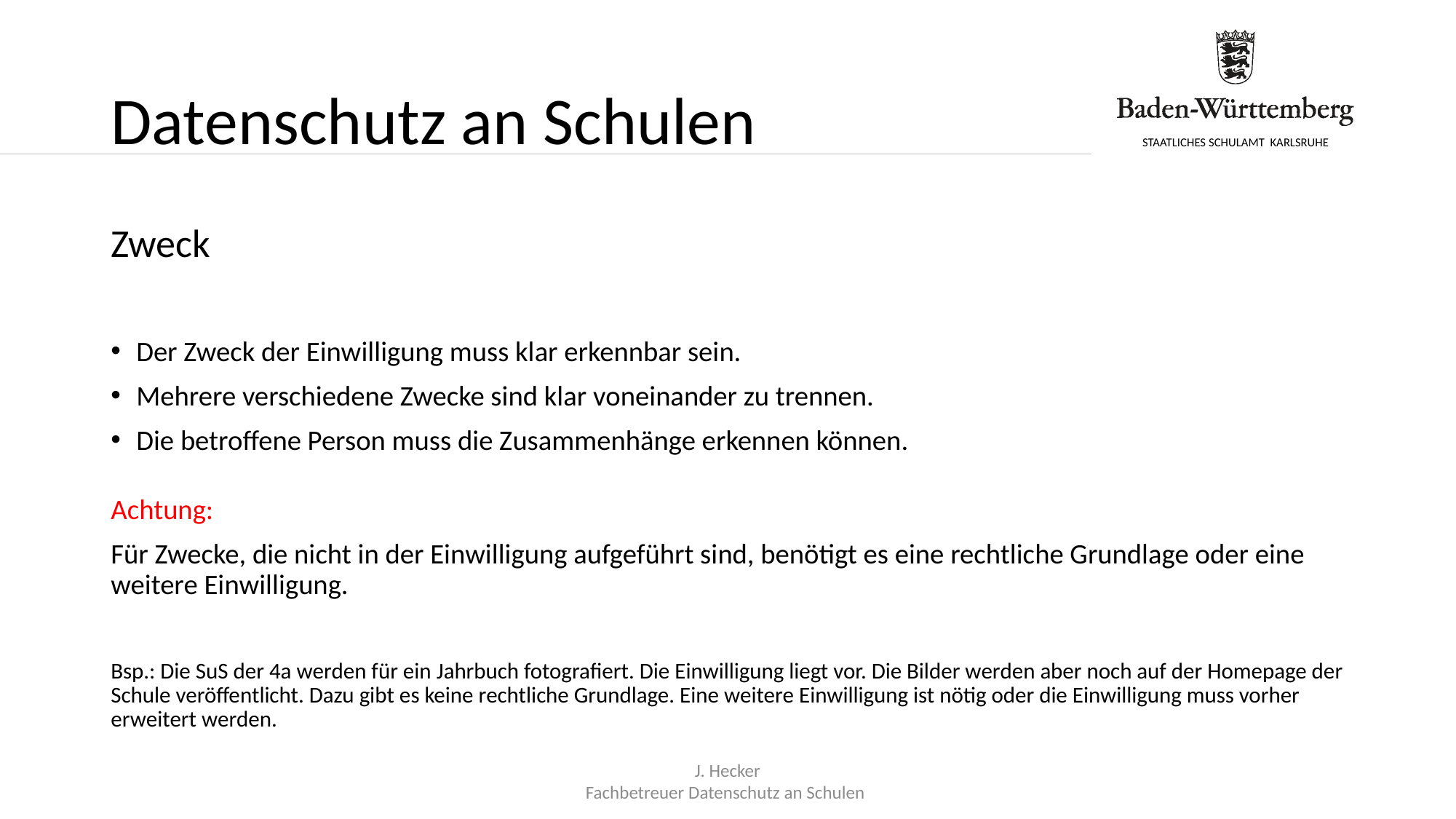

# Datenschutz an Schulen
Zweck

Der Zweck der Einwilligung muss klar erkennbar sein.
Mehrere verschiedene Zwecke sind klar voneinander zu trennen.
Die betroffene Person muss die Zusammenhänge erkennen können.

Achtung:
Für Zwecke, die nicht in der Einwilligung aufgeführt sind, benötigt es eine rechtliche Grundlage oder eine weitere Einwilligung.

Bsp.: Die SuS der 4a werden für ein Jahrbuch fotografiert. Die Einwilligung liegt vor. Die Bilder werden aber noch auf der Homepage der Schule veröffentlicht. Dazu gibt es keine rechtliche Grundlage. Eine weitere Einwilligung ist nötig oder die Einwilligung muss vorher erweitert werden.
J. Hecker
Fachbetreuer Datenschutz an Schulen